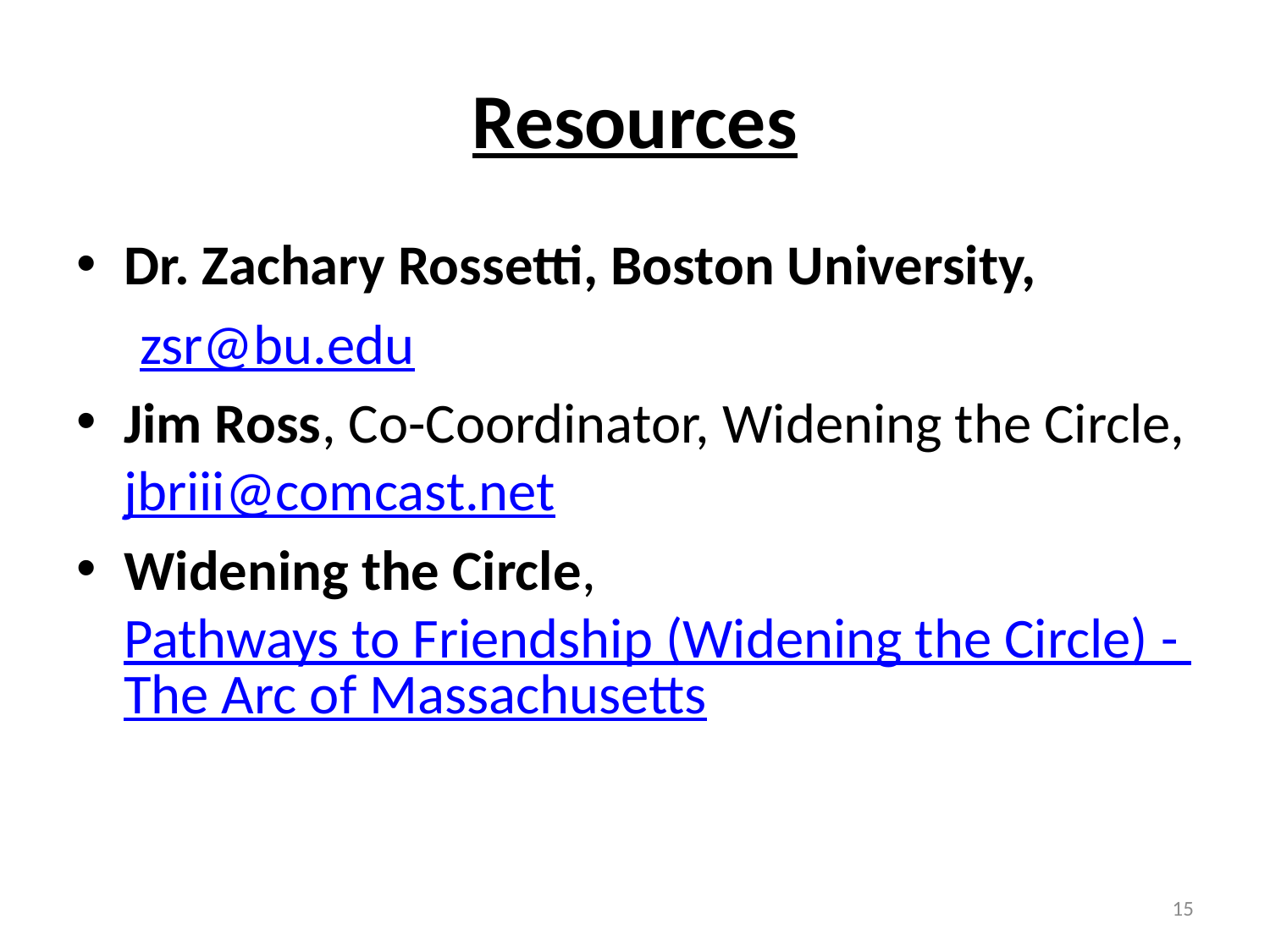

# Resources
Dr. Zachary Rossetti, Boston University,
     zsr@bu.edu
Jim Ross, Co-Coordinator, Widening the Circle, jbriii@comcast.net
Widening the Circle, Pathways to Friendship (Widening the Circle) - The Arc of Massachusetts

15